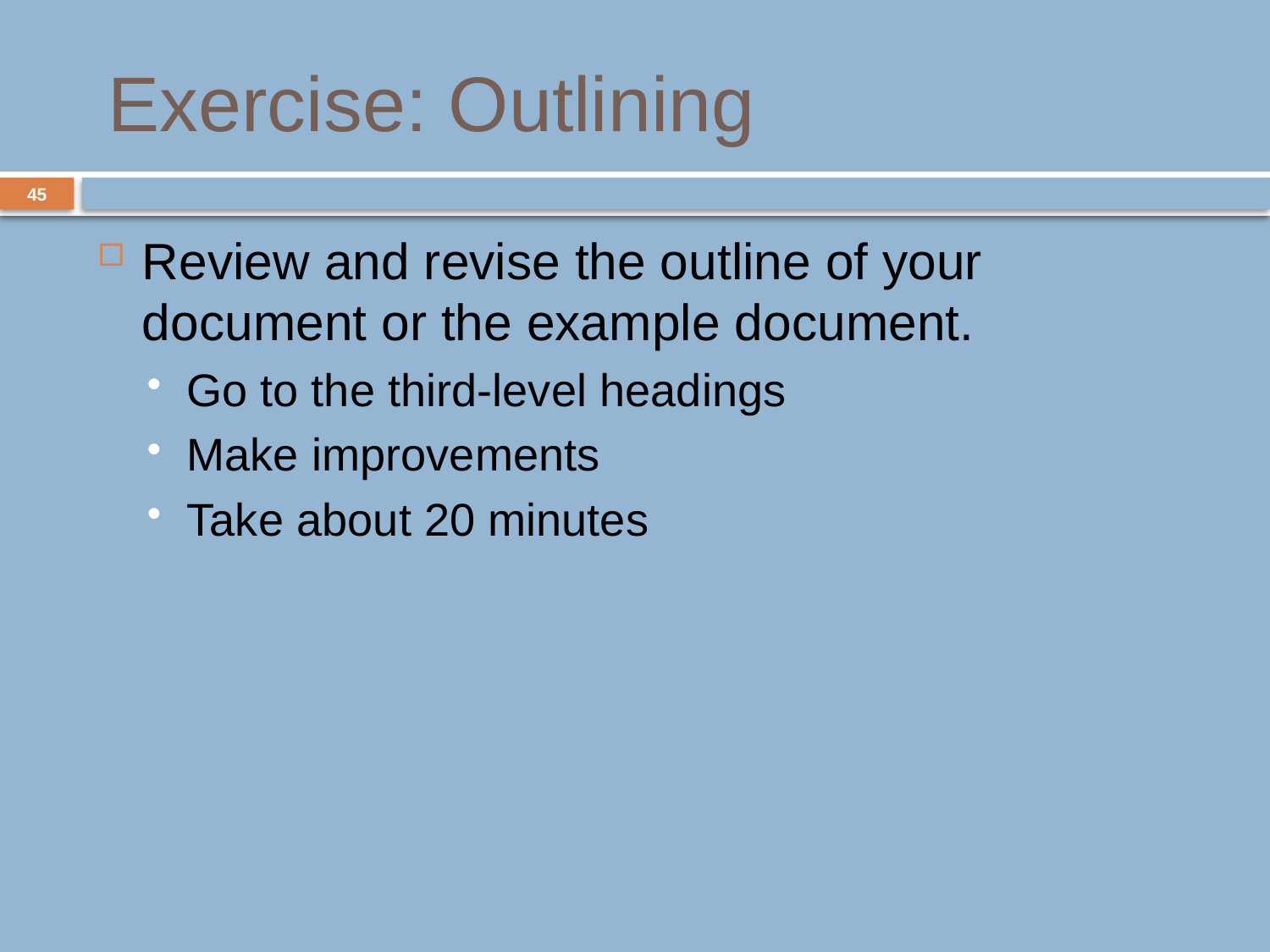

# Exercise: Outlining
45
Review and revise the outline of your document or the example document.
Go to the third-level headings
Make improvements
Take about 20 minutes